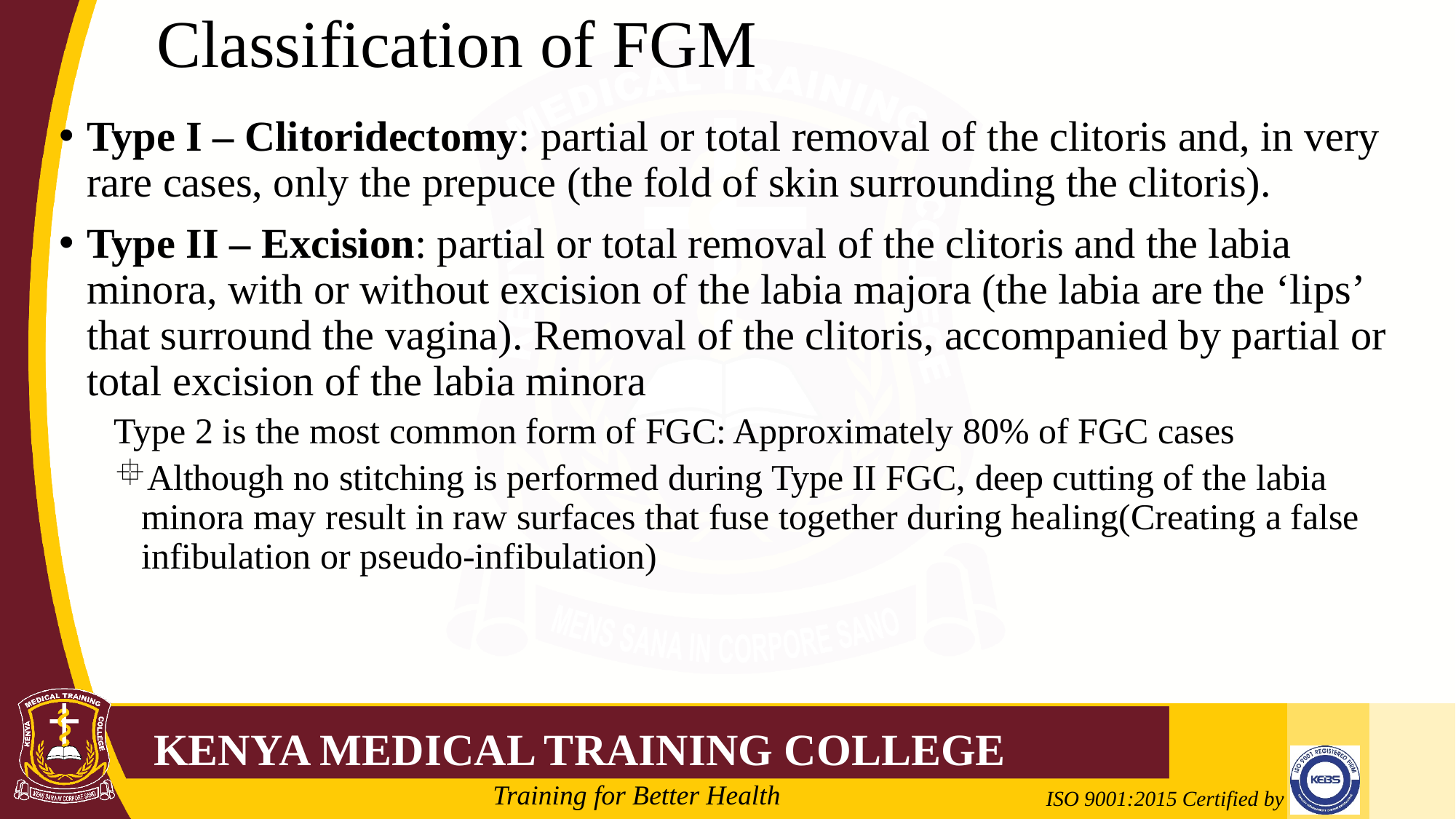

# Classification of FGM
Type I – Clitoridectomy: partial or total removal of the clitoris and, in very rare cases, only the prepuce (the fold of skin surrounding the clitoris).
Type II – Excision: partial or total removal of the clitoris and the labia minora, with or without excision of the labia majora (the labia are the ‘lips’ that surround the vagina). Removal of the clitoris, accompanied by partial or total excision of the labia minora
Type 2 is the most common form of FGC: Approximately 80% of FGC cases
Although no stitching is performed during Type II FGC, deep cutting of the labia minora may result in raw surfaces that fuse together during healing(Creating a false infibulation or pseudo-infibulation)